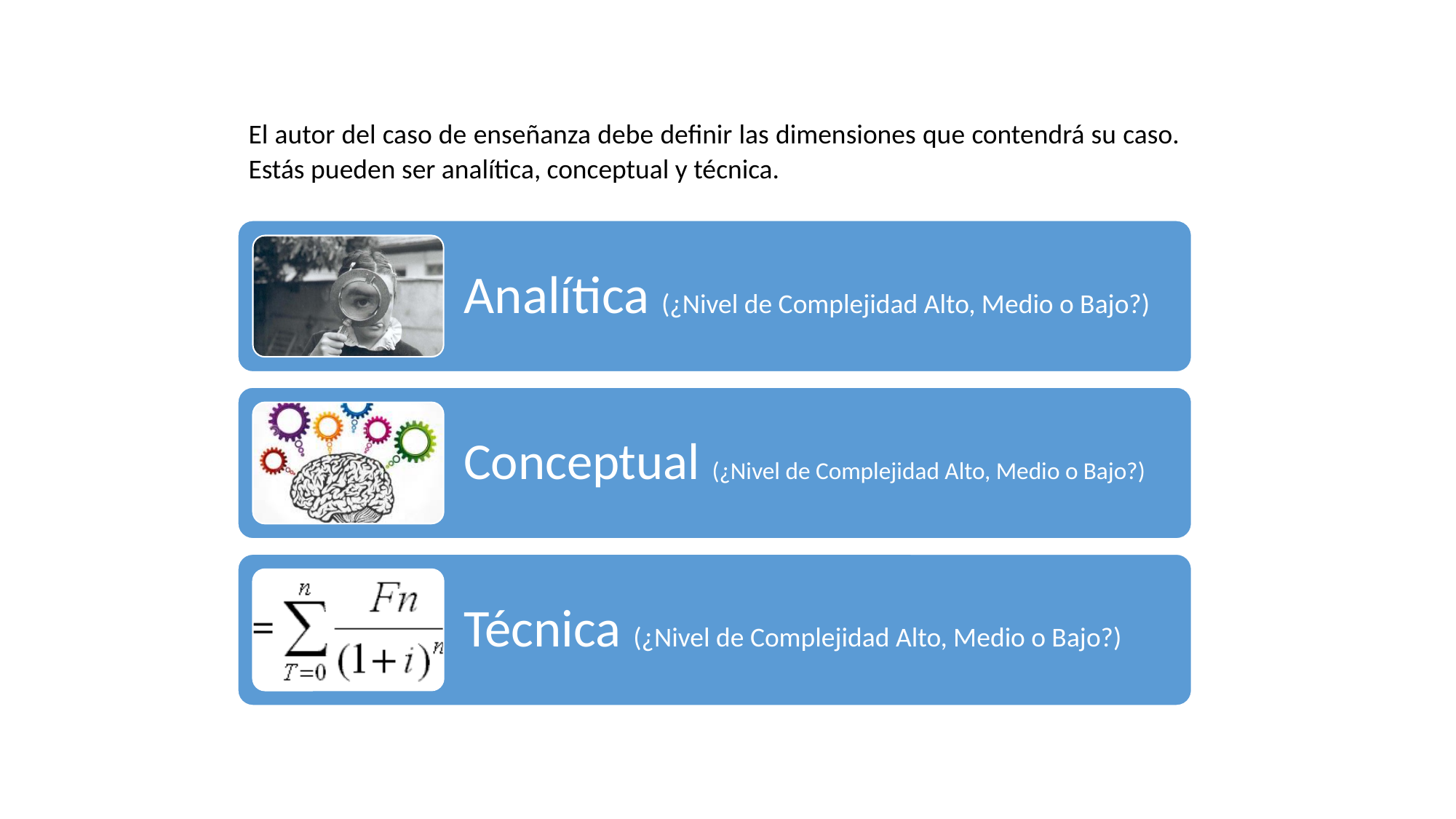

El autor del caso de enseñanza debe definir las dimensiones que contendrá su caso. Estás pueden ser analítica, conceptual y técnica.
Analítica (¿Nivel de Complejidad Alto, Medio o Bajo?)
Conceptual (¿Nivel de Complejidad Alto, Medio o Bajo?)
Técnica (¿Nivel de Complejidad Alto, Medio o Bajo?)